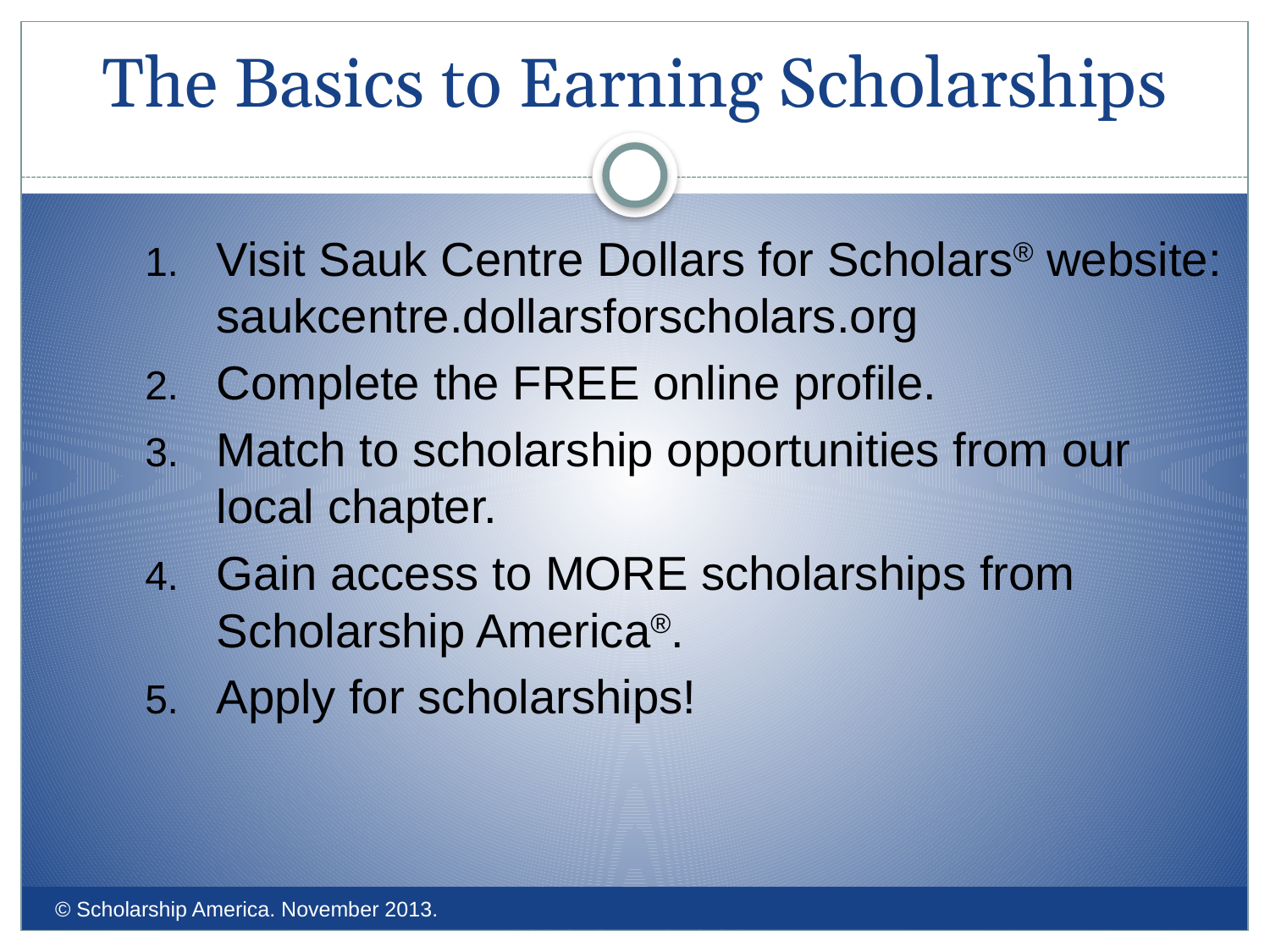

The Basics to Earning Scholarships
Visit Sauk Centre Dollars for Scholars® website: saukcentre.dollarsforscholars.org
Complete the FREE online profile.
Match to scholarship opportunities from our local chapter.
Gain access to MORE scholarships from Scholarship America®.
Apply for scholarships!

© Scholarship America. November 2013.